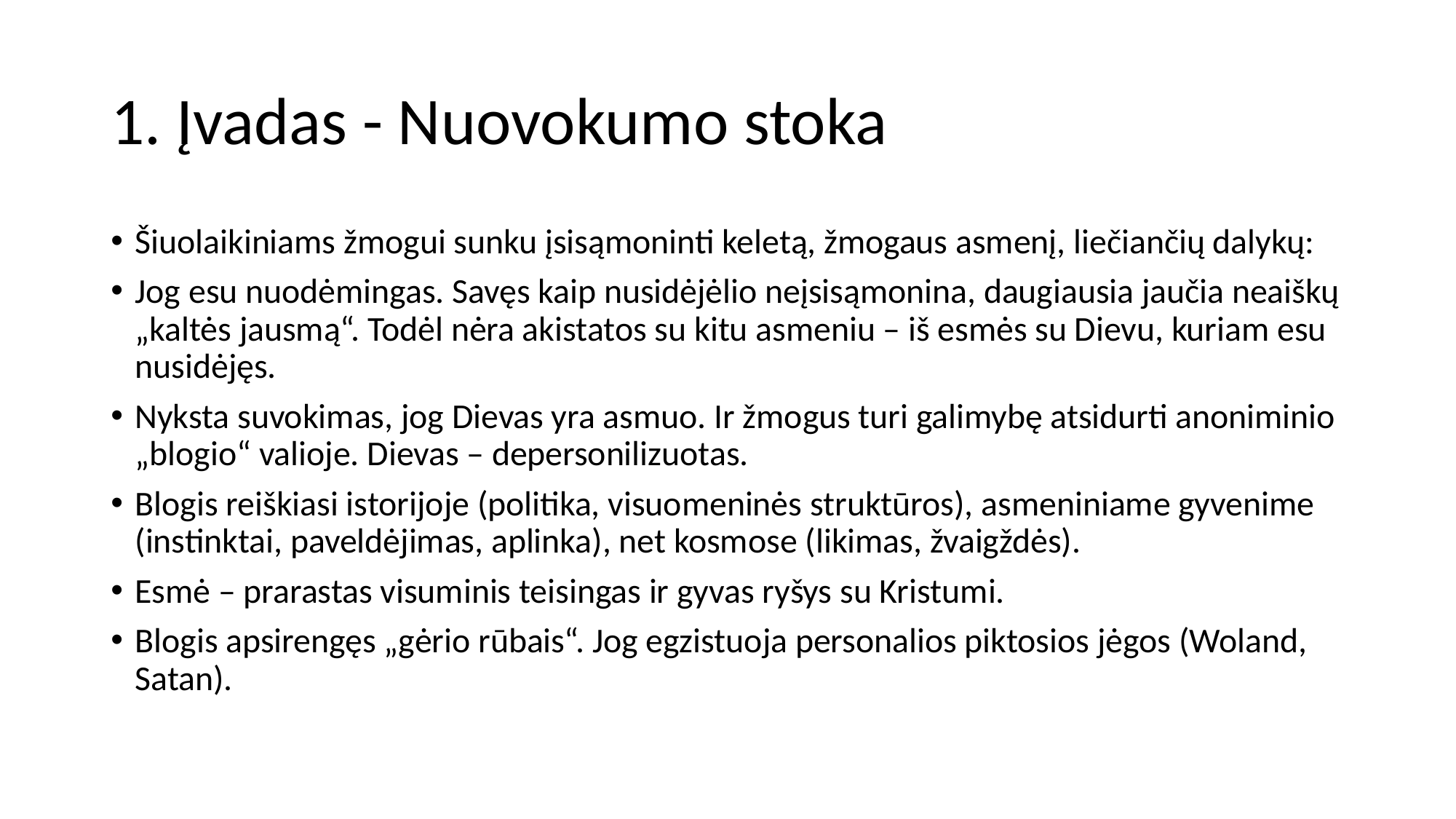

# 1. Įvadas - Nuovokumo stoka
Šiuolaikiniams žmogui sunku įsisąmoninti keletą, žmogaus asmenį, liečiančių dalykų:
Jog esu nuodėmingas. Savęs kaip nusidėjėlio neįsisąmonina, daugiausia jaučia neaiškų „kaltės jausmą“. Todėl nėra akistatos su kitu asmeniu – iš esmės su Dievu, kuriam esu nusidėjęs.
Nyksta suvokimas, jog Dievas yra asmuo. Ir žmogus turi galimybę atsidurti anoniminio „blogio“ valioje. Dievas – depersonilizuotas.
Blogis reiškiasi istorijoje (politika, visuomeninės struktūros), asmeniniame gyvenime (instinktai, paveldėjimas, aplinka), net kosmose (likimas, žvaigždės).
Esmė – prarastas visuminis teisingas ir gyvas ryšys su Kristumi.
Blogis apsirengęs „gėrio rūbais“. Jog egzistuoja personalios piktosios jėgos (Woland, Satan).